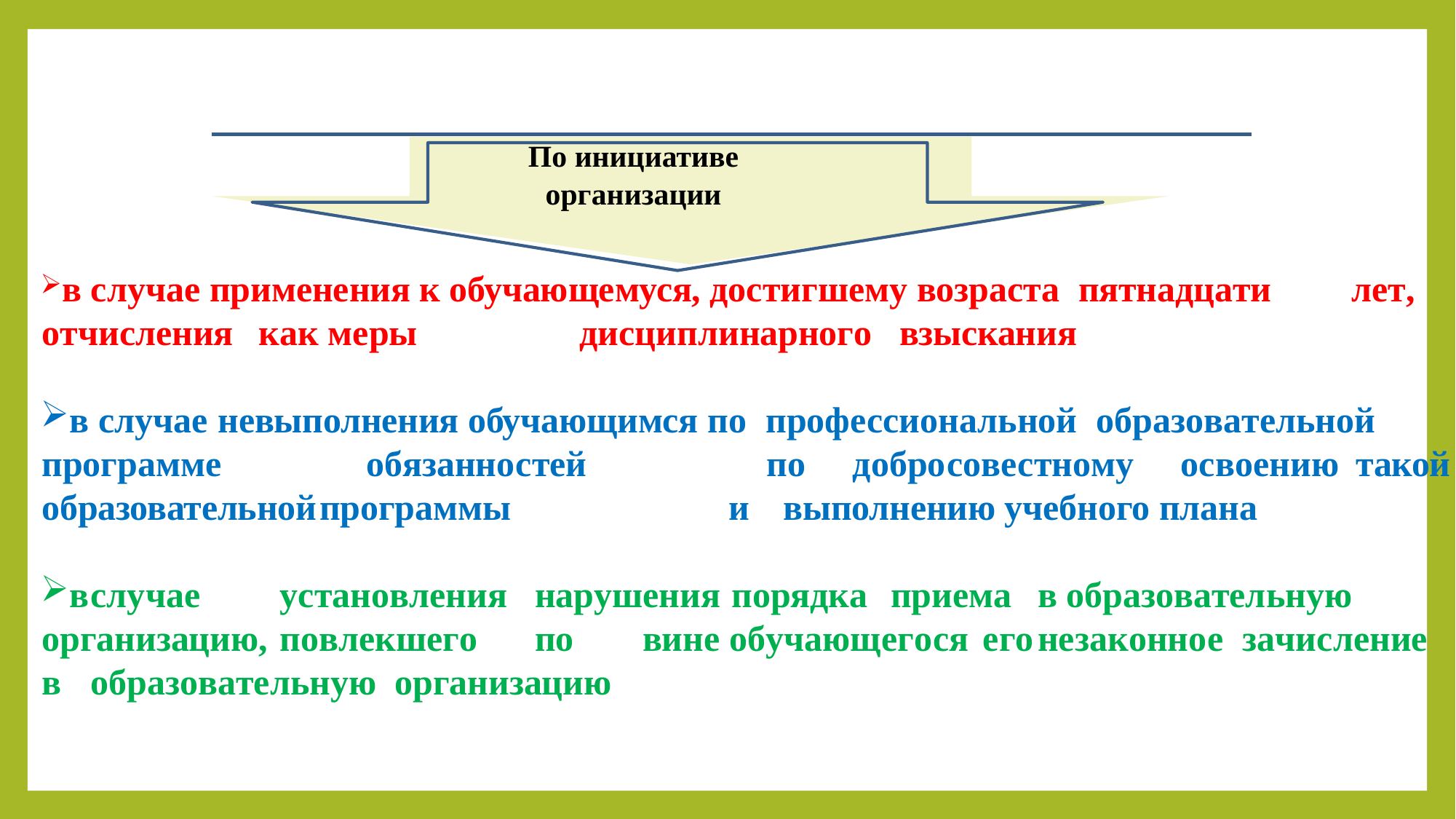

По инициативе
организации

в случае применения к обучающемуся, достигшему возраста  пятнадцати	лет,	отчисления	как меры	 дисциплинарного   взыскания

в случае невыполнения обучающимся по  профессиональной  образовательной	 программе	 обязанностей	по добросовестному освоению	такой	образовательной	программы	и	выполнению учебного плана

в	случае	установления	 нарушения	порядка		приема	в образовательную	организацию,	повлекшего	 по	вине обучающегося	его	незаконное	зачисление	в	образовательную  организацию
28